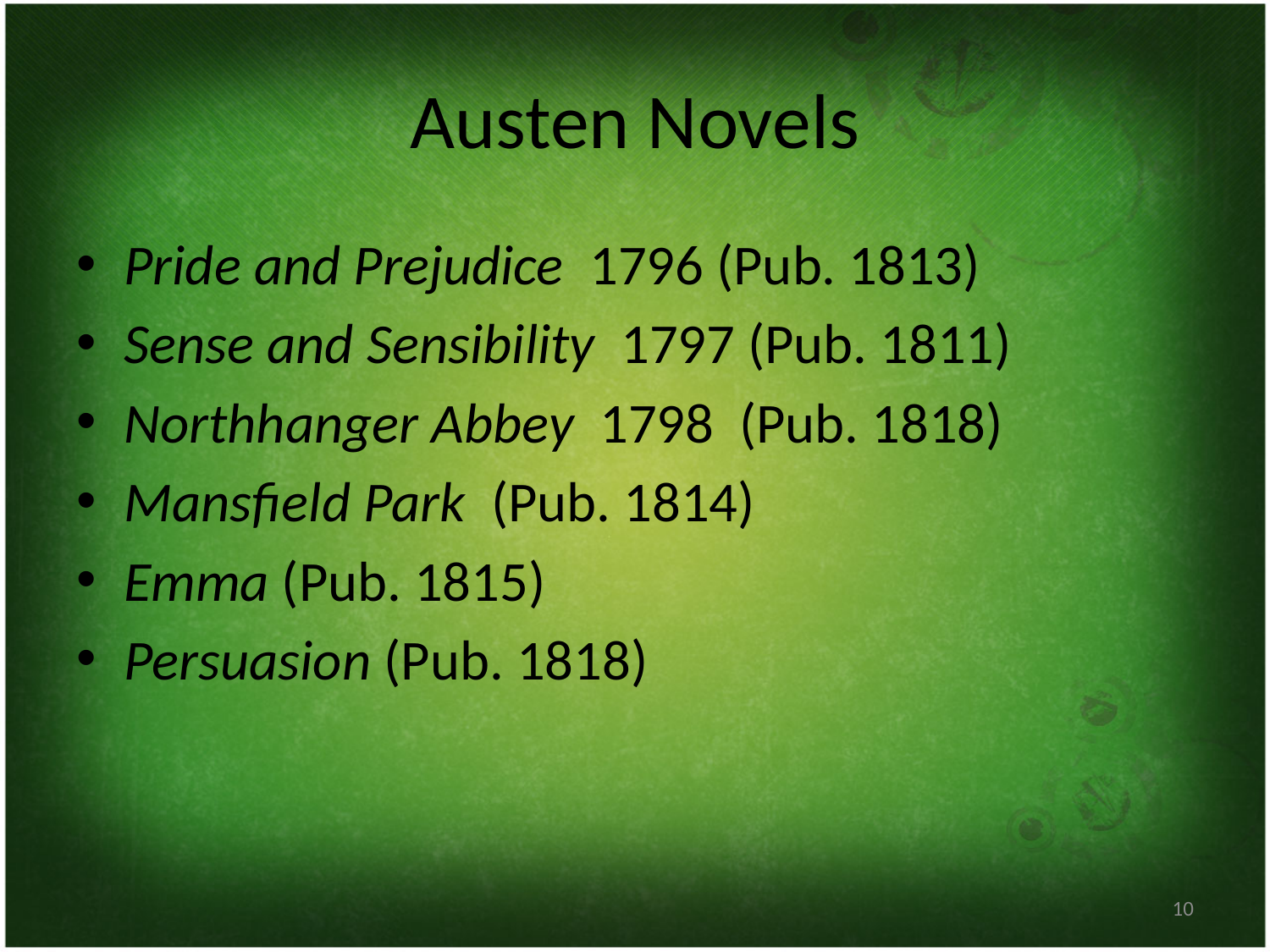

# Austen Novels
Pride and Prejudice  1796 (Pub. 1813)
Sense and Sensibility  1797 (Pub. 1811)
Northhanger Abbey  1798  (Pub. 1818)
Mansfield Park  (Pub. 1814)
Emma (Pub. 1815)
Persuasion (Pub. 1818)

10